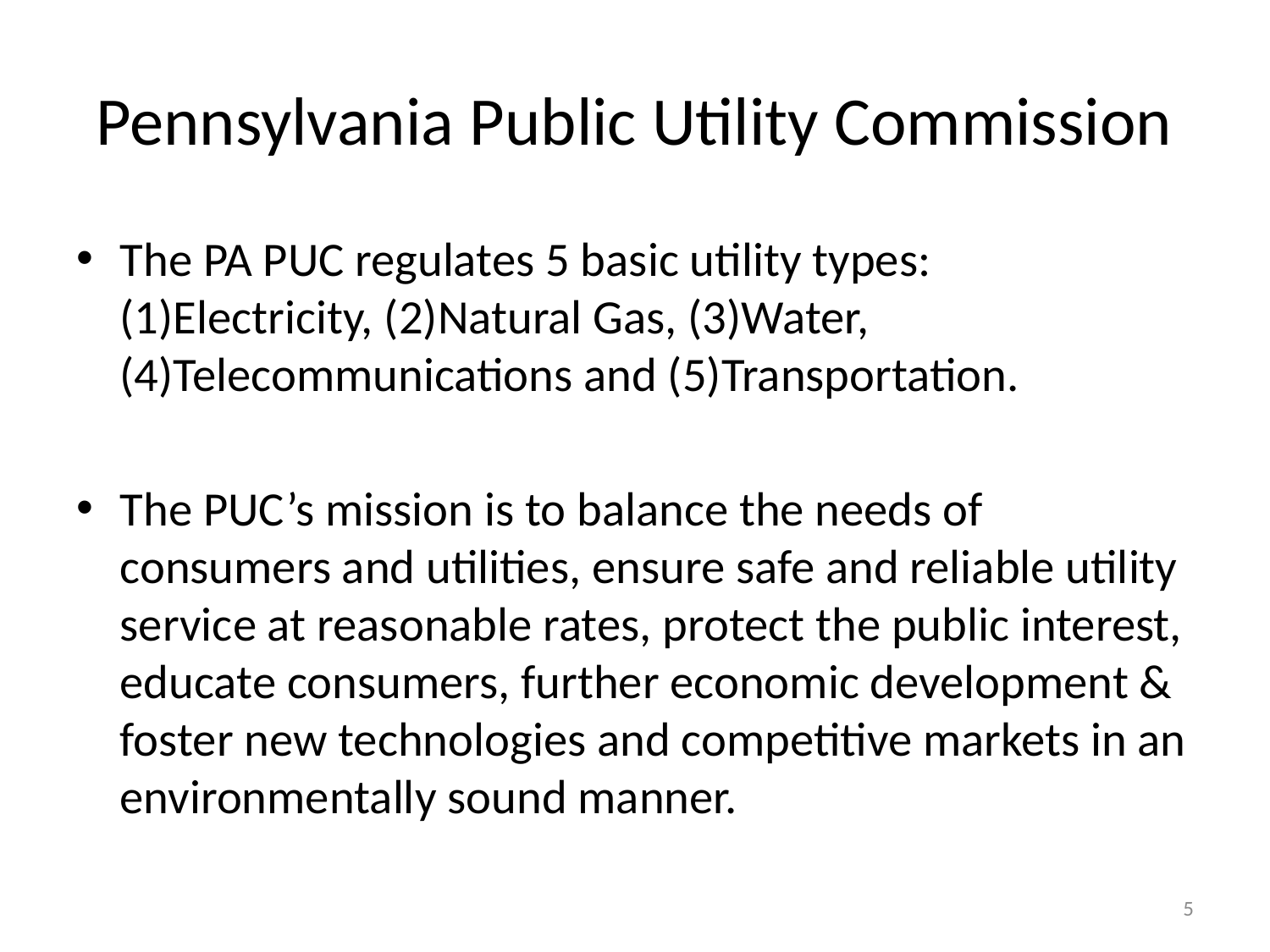

# Pennsylvania Public Utility Commission
The PA PUC regulates 5 basic utility types: (1)Electricity, (2)Natural Gas, (3)Water, (4)Telecommunications and (5)Transportation.

The PUC’s mission is to balance the needs of consumers and utilities, ensure safe and reliable utility service at reasonable rates, protect the public interest, educate consumers, further economic development & foster new technologies and competitive markets in an environmentally sound manner.
5